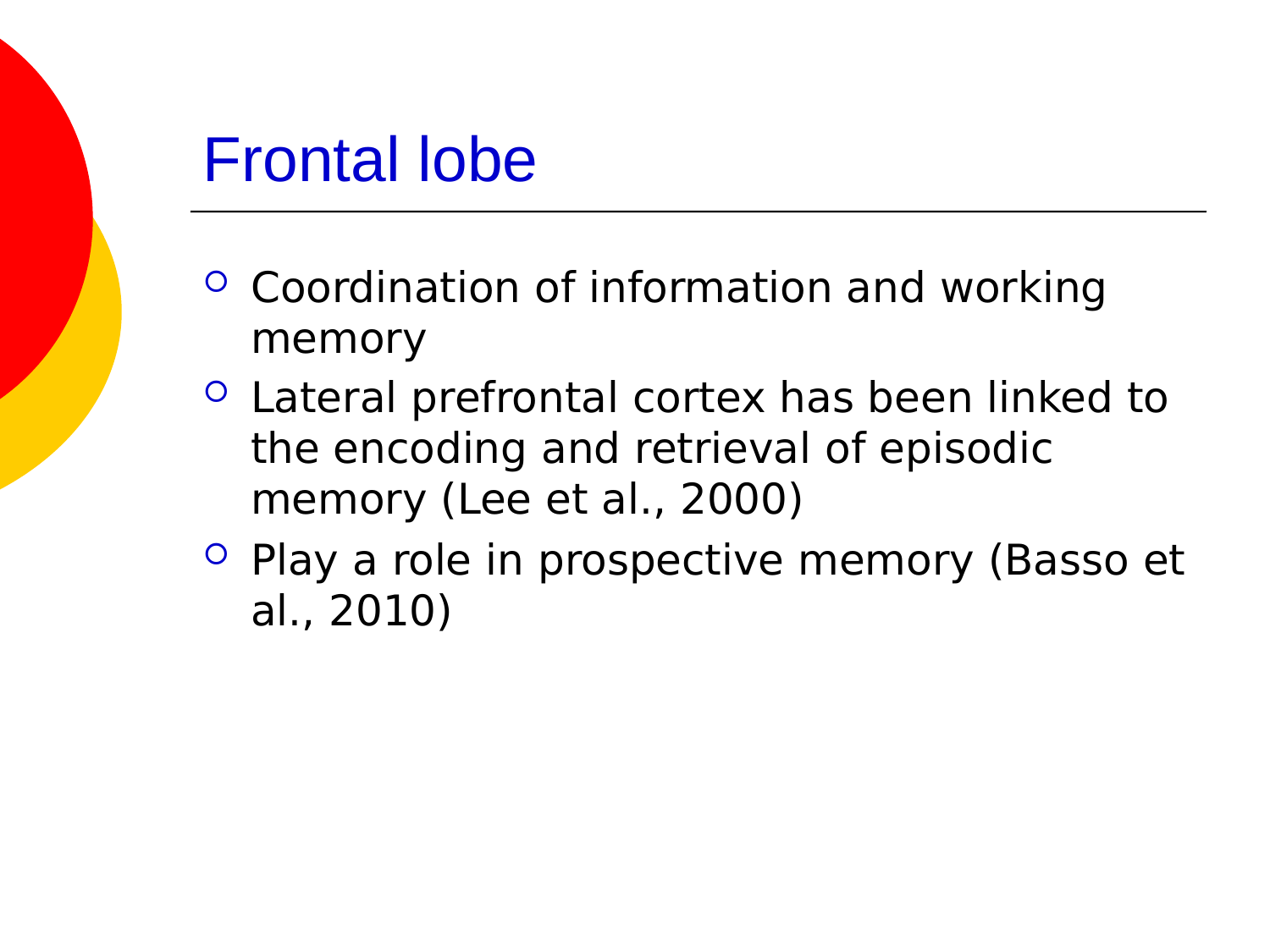

# Frontal lobe
Coordination of information and working memory
Lateral prefrontal cortex has been linked to the encoding and retrieval of episodic memory (Lee et al., 2000)
Play a role in prospective memory (Basso et al., 2010)